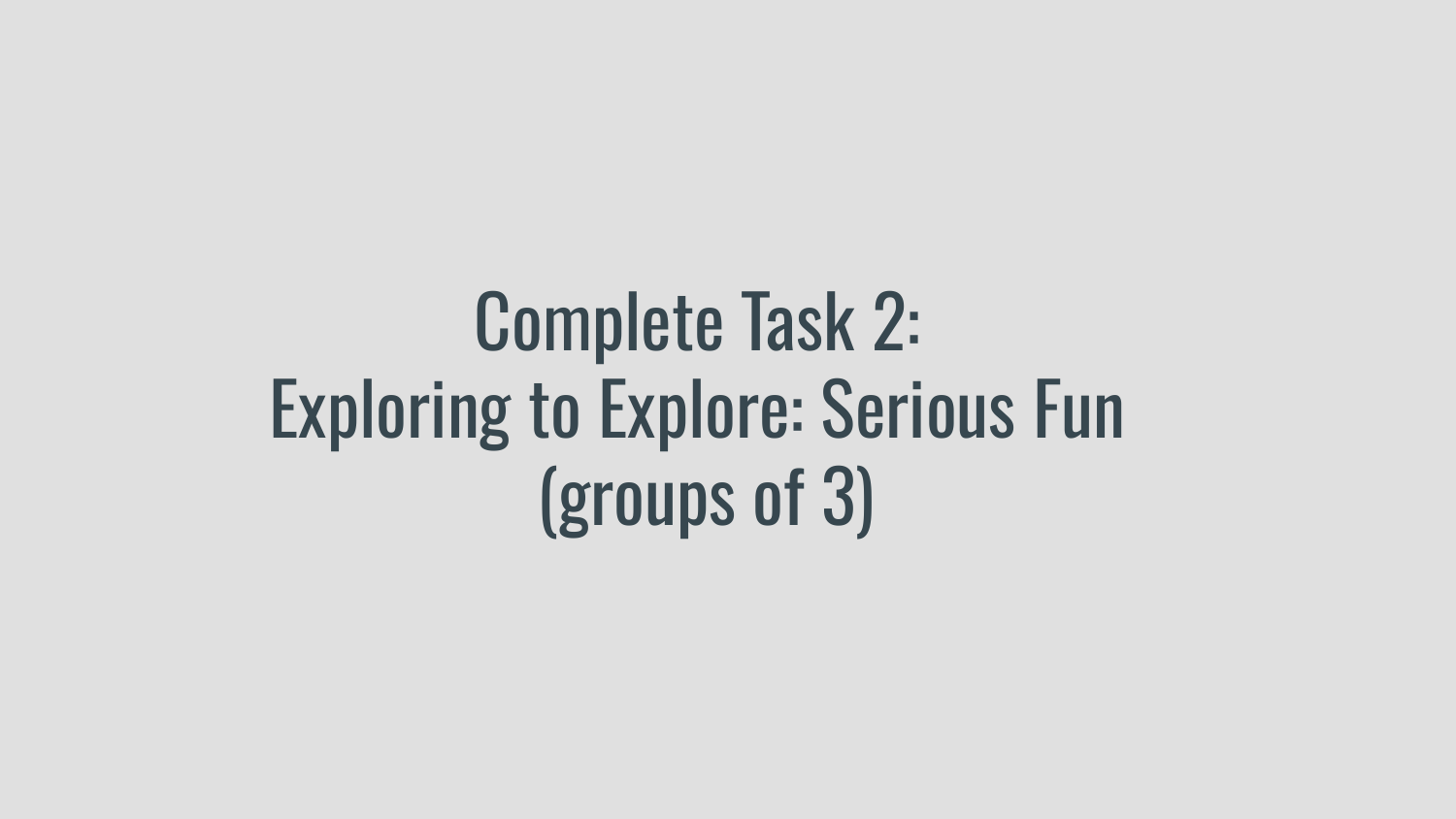

# Complete Task 2:
Exploring to Explore: Serious Fun
(groups of 3)